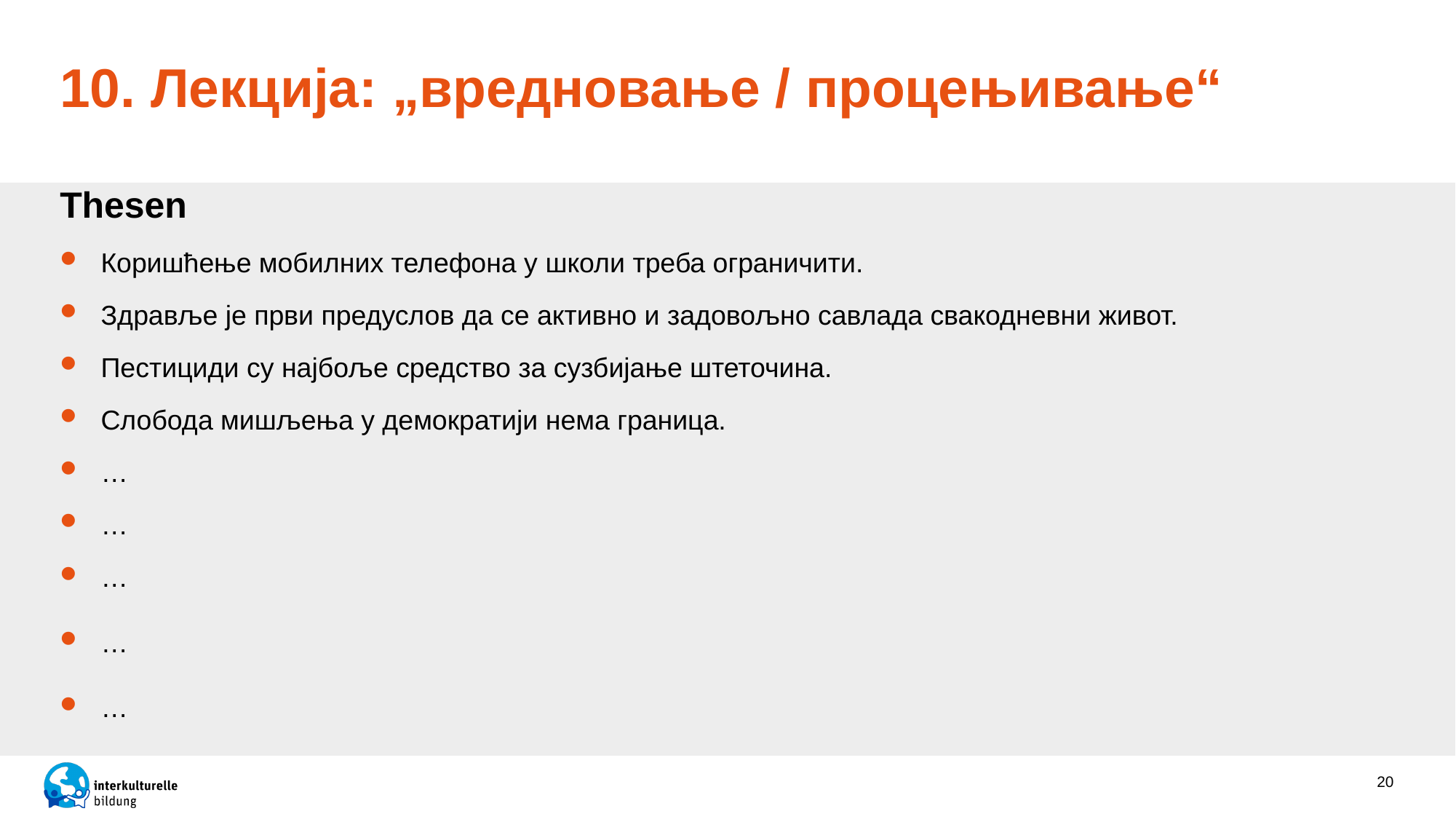

# 10. Лекција: „вредновање / процењивање“
Thesen
Коришћење мобилних телефона у школи треба ограничити.
Здравље је први предуслов да се активно и задовољно савлада свакодневни живот.
Пестициди су најбоље средство за сузбијање штеточина.
Слобода мишљења у демократији нема граница.
…
…
…
…
…

20